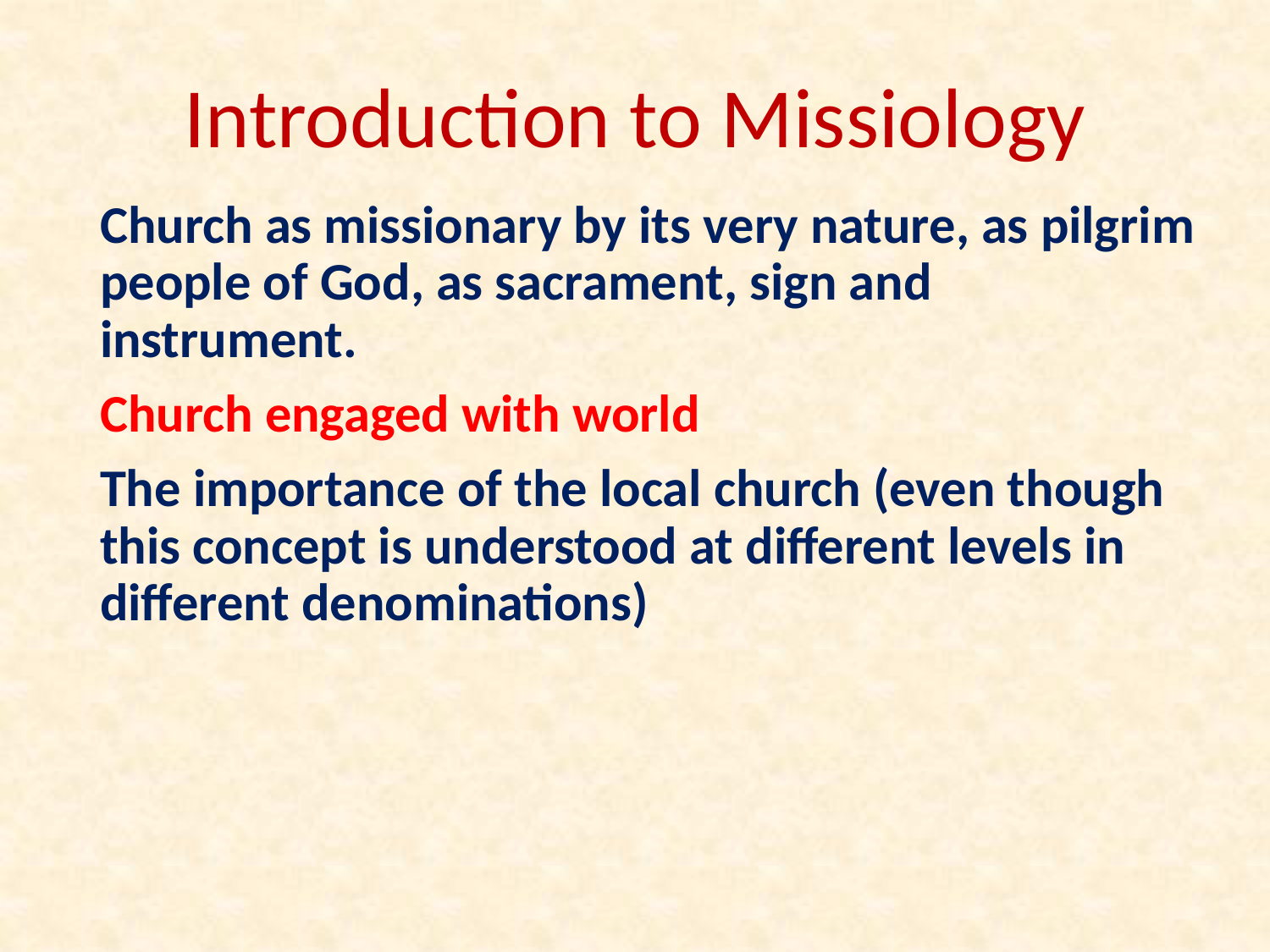

# Introduction to Missiology
Church as missionary by its very nature, as pilgrim people of God, as sacrament, sign and instrument.
Church engaged with world
The importance of the local church (even though this concept is understood at different levels in different denominations)